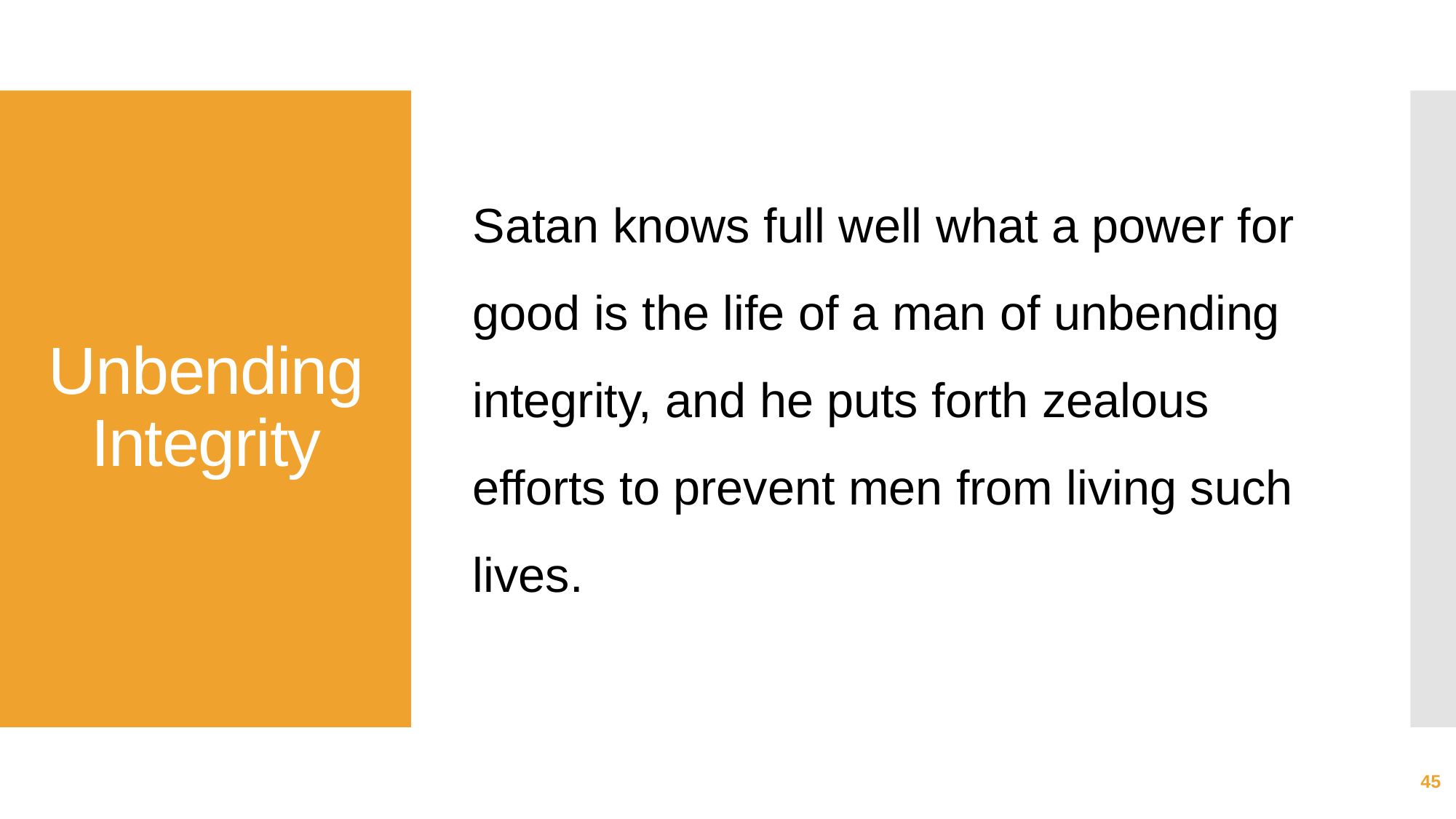

Satan knows full well what a power for good is the life of a man of unbending integrity, and he puts forth zealous efforts to prevent men from living such lives.

# Unbending Integrity
45